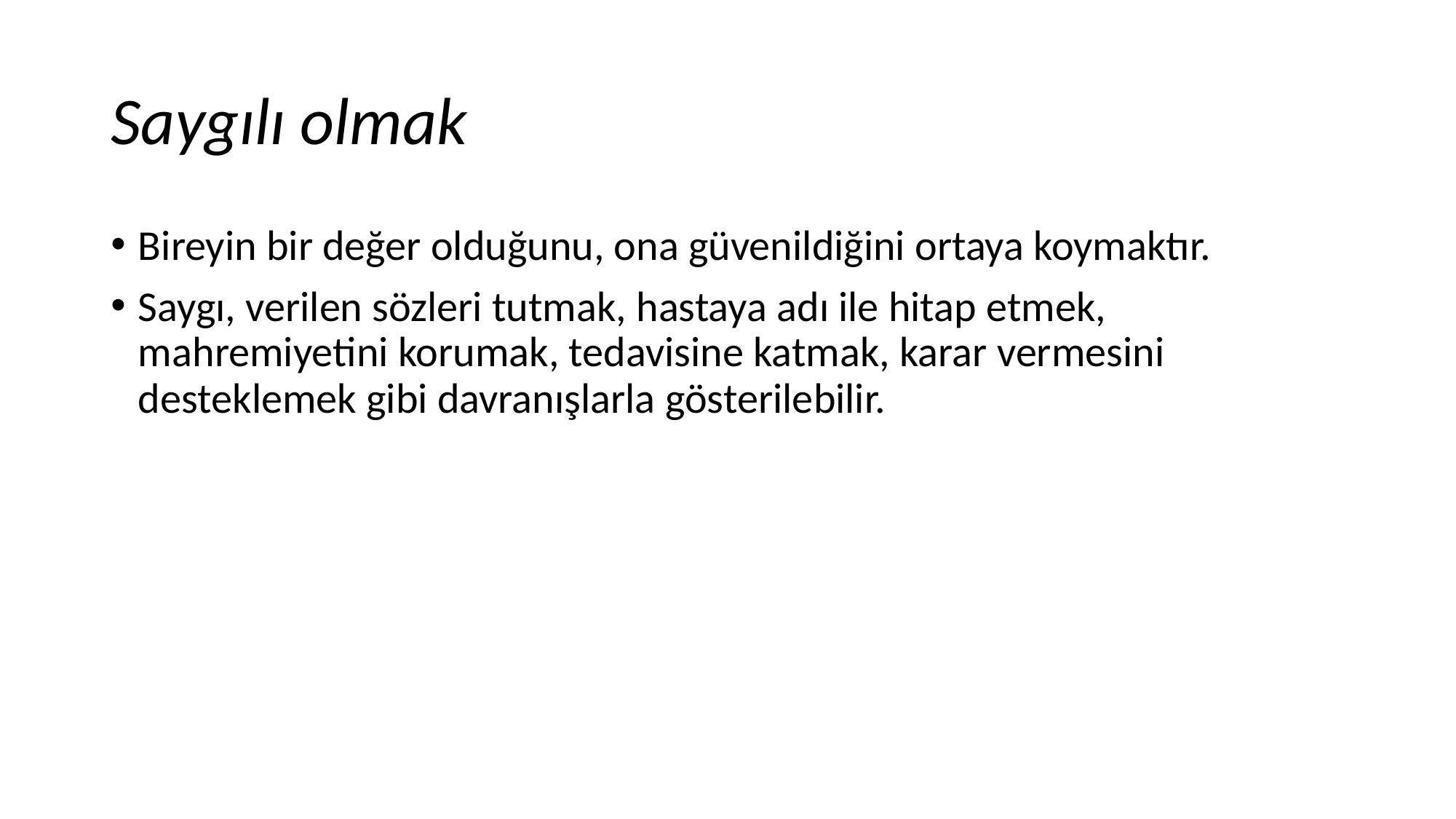

# Saygılı olmak
Bireyin bir değer olduğunu, ona güvenildiğini ortaya koymaktır.
Saygı, verilen sözleri tutmak, hastaya adı ile hitap etmek, mahremiyetini korumak, tedavisine katmak, karar vermesini desteklemek gibi davranışlarla gösterilebilir.